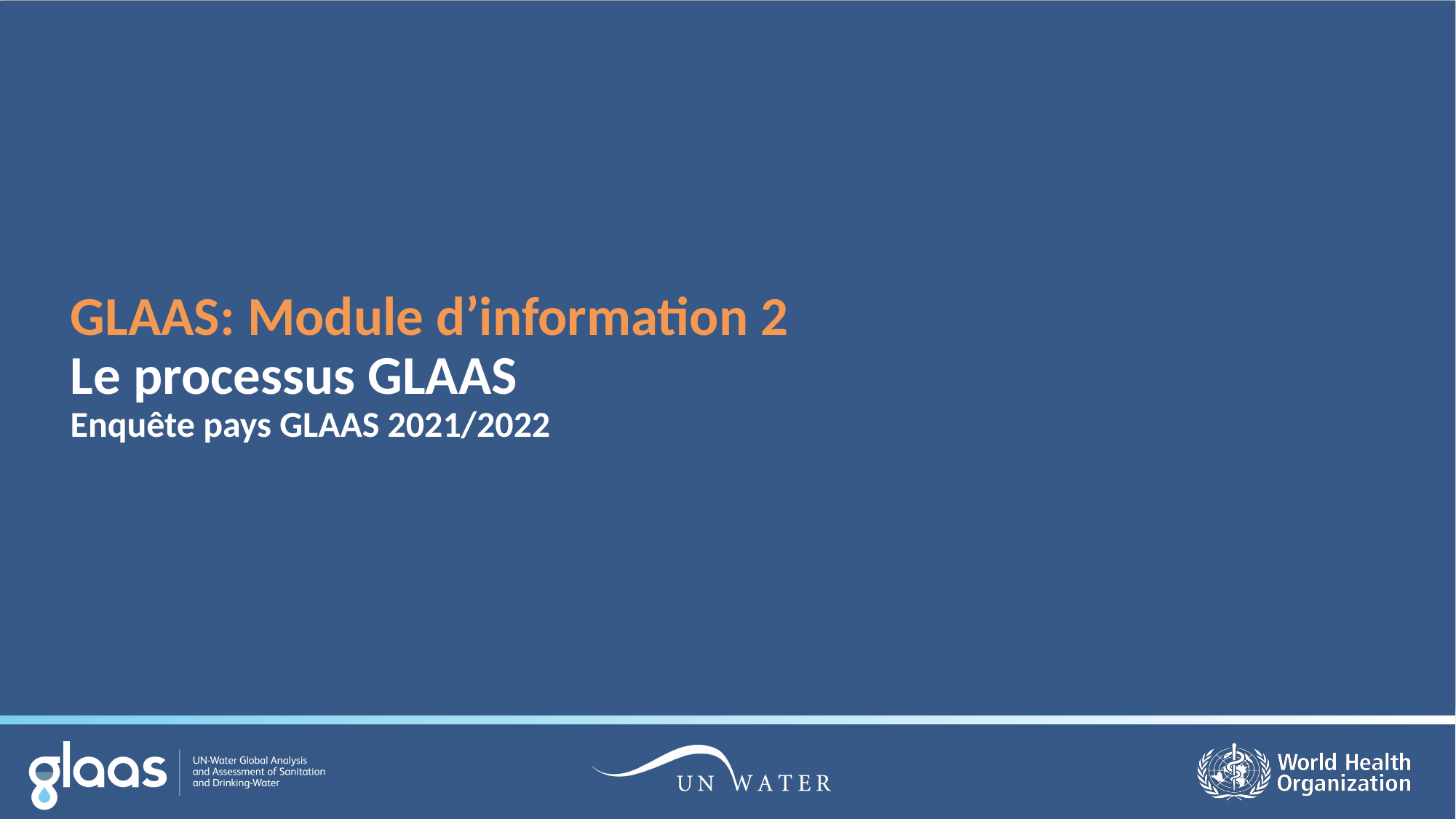

# GLAAS: Module d’information 2 Le processus GLAAS Enquête pays GLAAS 2021/2022